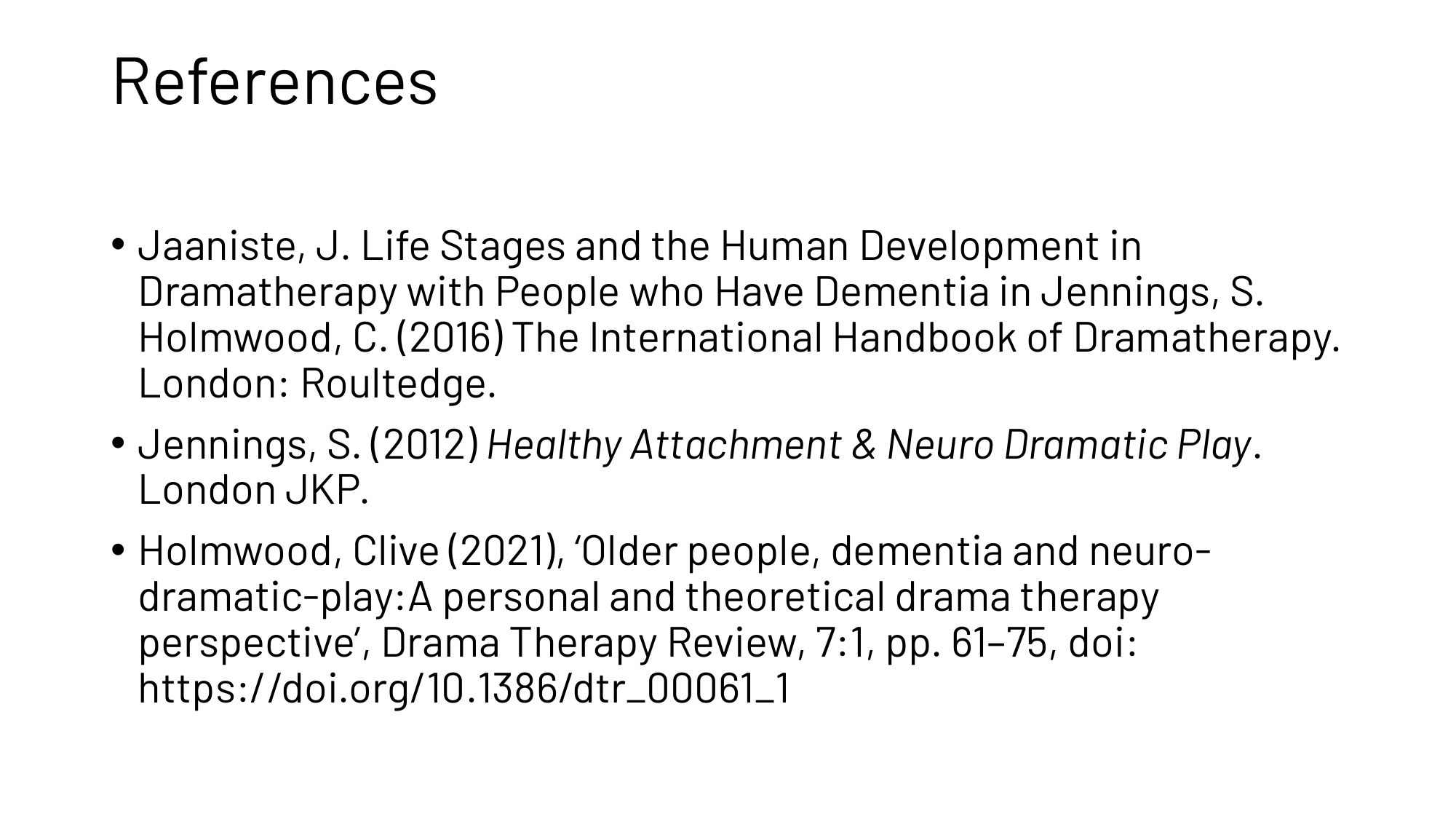

# References
Jaaniste, J. Life Stages and the Human Development in Dramatherapy with People who Have Dementia in Jennings, S. Holmwood, C. (2016) The International Handbook of Dramatherapy. London: Roultedge.
Jennings, S. (2012) Healthy Attachment & Neuro Dramatic Play. London JKP.
Holmwood, Clive (2021), ‘Older people, dementia and neuro-dramatic-play:A personal and theoretical drama therapy perspective’, Drama Therapy Review, 7:1, pp. 61–75, doi: https://doi.org/10.1386/dtr_00061_1